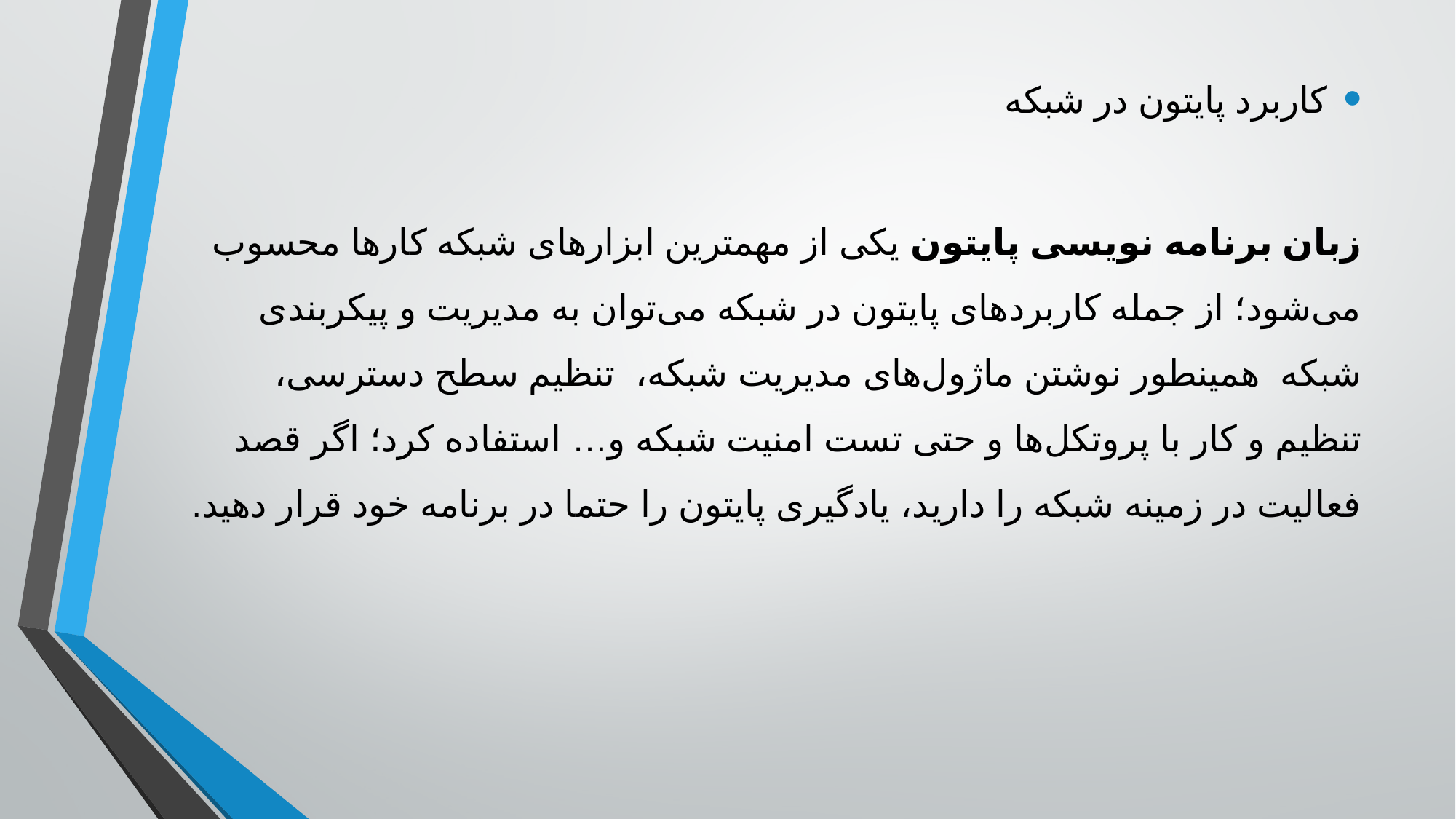

کاربرد پایتون در شبکه

زبان برنامه نویسی پایتون یکی از مهمترین ابزارهای شبکه کارها محسوب می‌شود؛ از جمله کاربردهای پایتون در شبکه می‌توان به مدیریت و پیکربندی شبکه  همینطور نوشتن ماژول‌های مدیریت شبکه،  تنظیم سطح دسترسی، تنظیم و کار با پروتکل‌ها و حتی تست امنیت شبکه و… استفاده کرد؛ اگر قصد فعالیت در زمینه شبکه را دارید، یادگیری پایتون را حتما در برنامه خود قرار دهید.